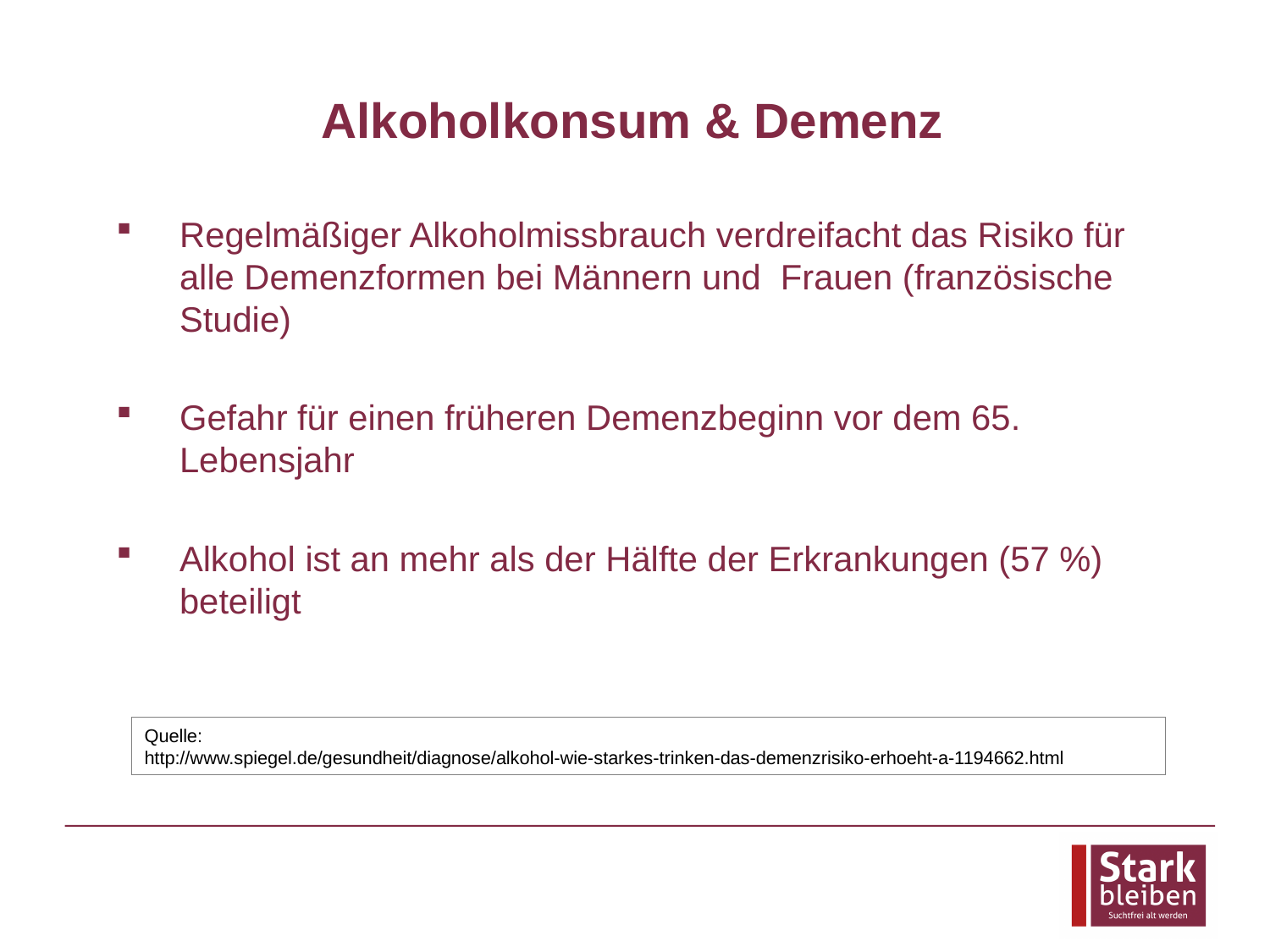

# Alkoholkonsum & Demenz
Regelmäßiger Alkoholmissbrauch verdreifacht das Risiko für alle Demenzformen bei Männern und  Frauen (französische Studie)

Gefahr für einen früheren Demenzbeginn vor dem 65.  Lebensjahr

Alkohol ist an mehr als der Hälfte der Erkrankungen (57 %) beteiligt

Quelle:
http://www.spiegel.de/gesundheit/diagnose/alkohol-wie-starkes-trinken-das-demenzrisiko-erhoeht-a-1194662.html